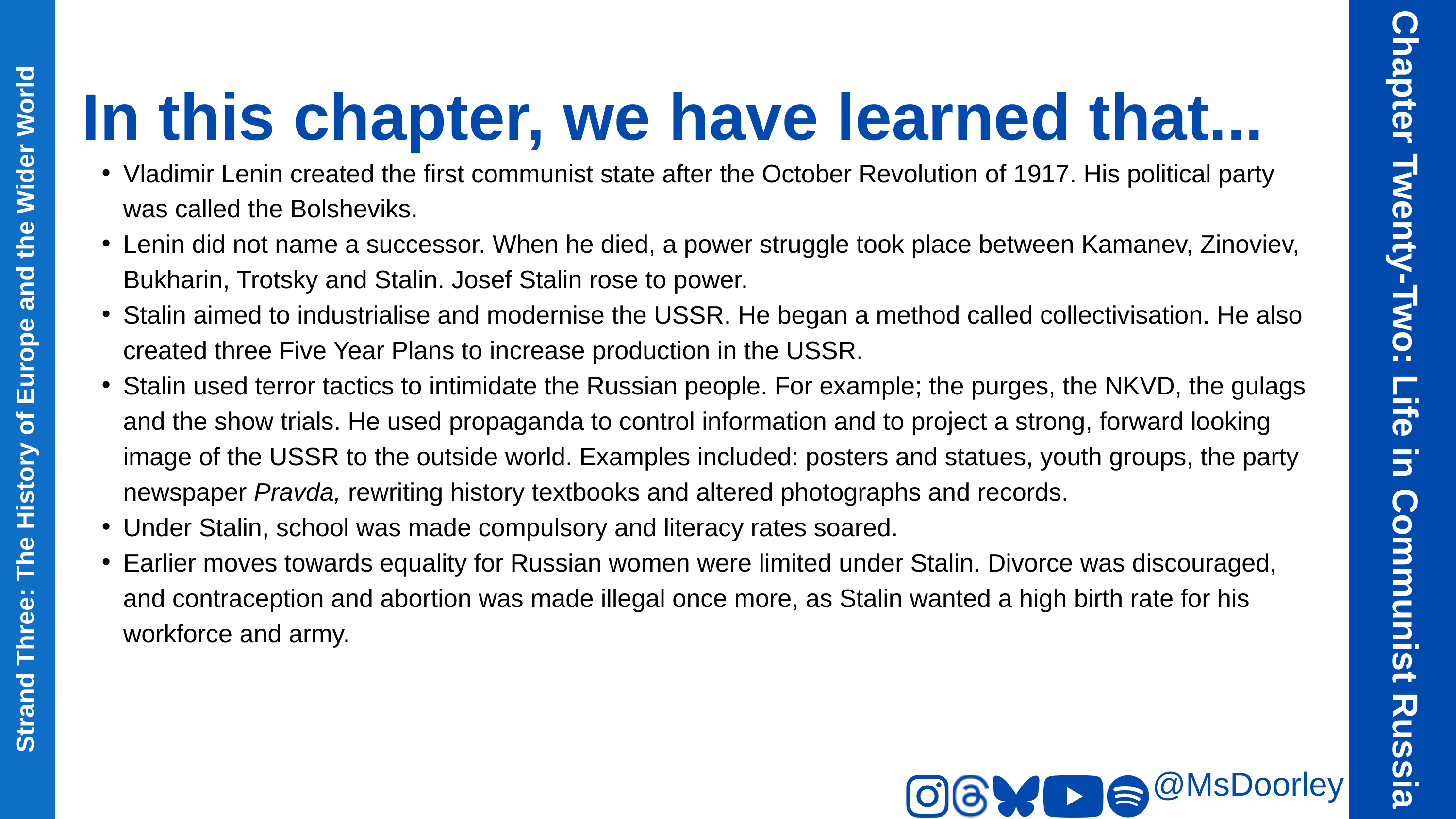

In this chapter, we have learned that...
Vladimir Lenin created the first communist state after the October Revolution of 1917. His political party was called the Bolsheviks.
Lenin did not name a successor. When he died, a power struggle took place between Kamanev, Zinoviev, Bukharin, Trotsky and Stalin. Josef Stalin rose to power.
Stalin aimed to industrialise and modernise the USSR. He began a method called collectivisation. He also created three Five Year Plans to increase production in the USSR.
Stalin used terror tactics to intimidate the Russian people. For example; the purges, the NKVD, the gulags and the show trials. He used propaganda to control information and to project a strong, forward looking image of the USSR to the outside world. Examples included: posters and statues, youth groups, the party newspaper Pravda, rewriting history textbooks and altered photographs and records.
Under Stalin, school was made compulsory and literacy rates soared.
Earlier moves towards equality for Russian women were limited under Stalin. Divorce was discouraged, and contraception and abortion was made illegal once more, as Stalin wanted a high birth rate for his workforce and army.
Chapter Twenty-Two: Life in Communist Russia
Strand Three: The History of Europe and the Wider World

@MsDoorley